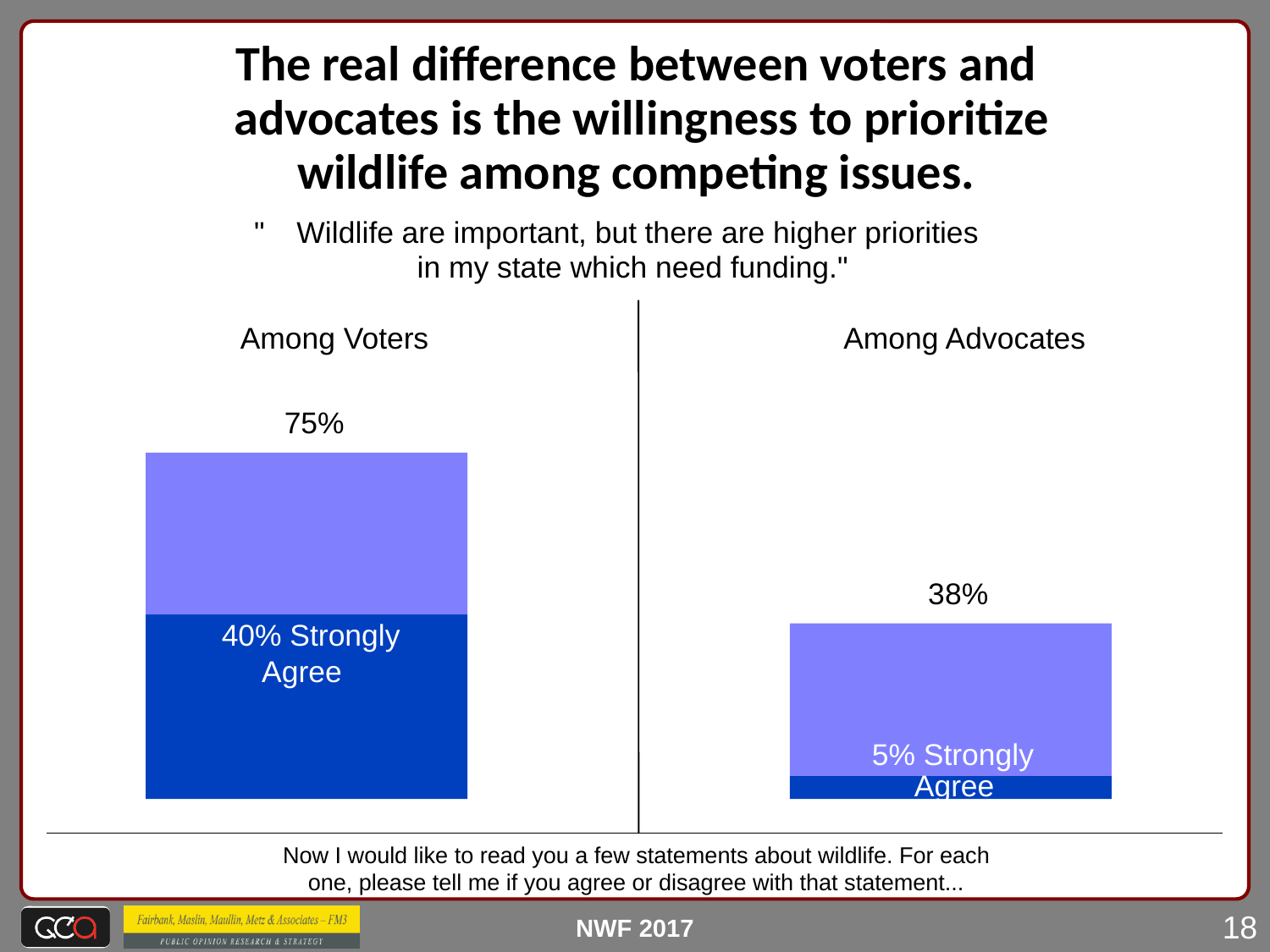

The real difference between voters and
advocates is the willingness to prioritize
wildlife among competing issues.
"
Wildlife are important, but there are higher priorities
in my state which need funding."

Among Voters
Among Advocates
75%

38%

40% Strongly

Agree
5% Strongly
Agree

Now I would like to read you a few statements about wildlife. For each
one, please tell me if you agree or disagree with that statement...